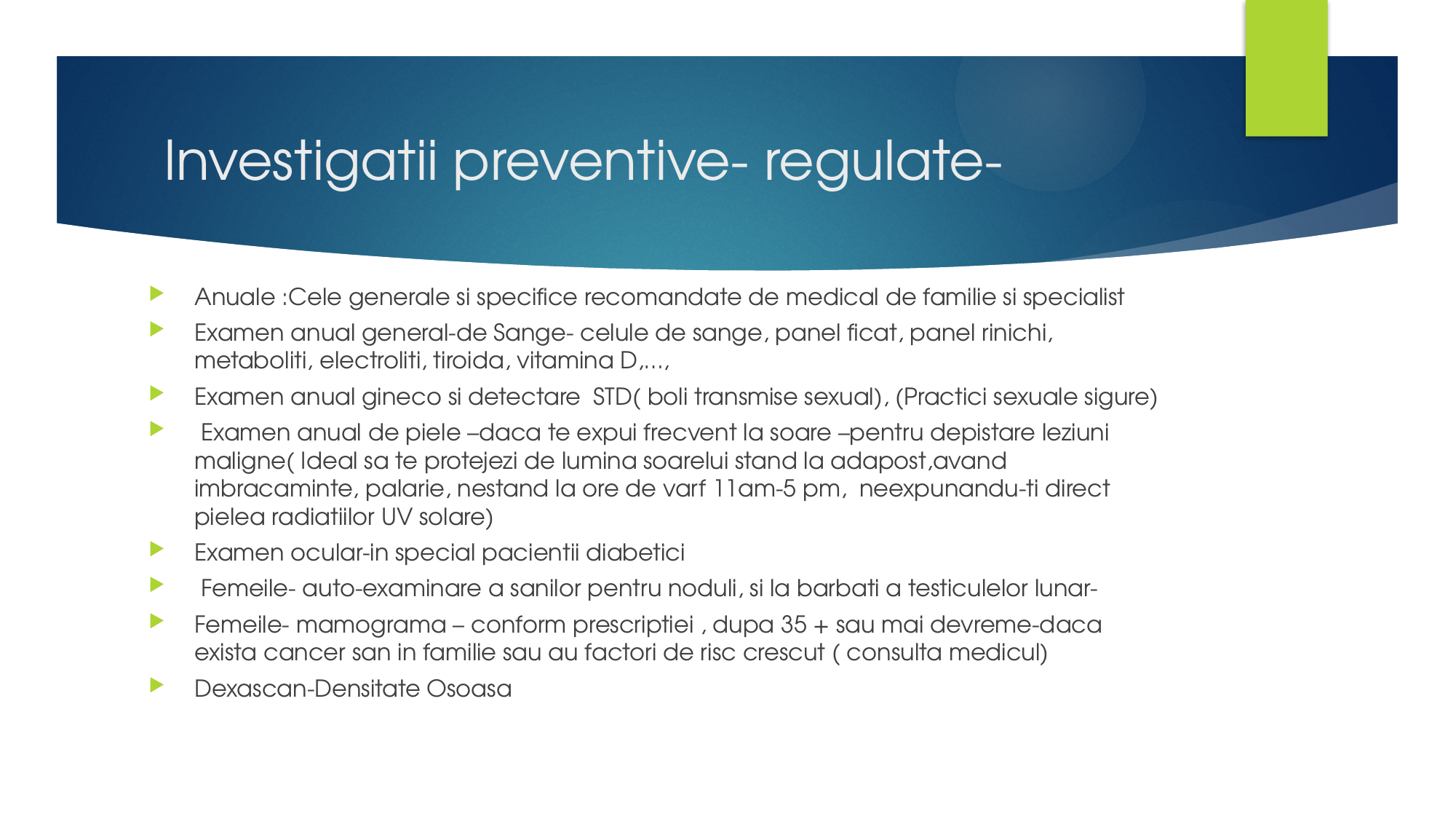

# Investigatii preventive- regulate-
Anuale :Cele generale si specifice recomandate de medical de familie si specialist
Examen anual general-de Sange- celule de sange, panel ficat, panel rinichi, metaboliti, electroliti, tiroida, vitamina D,…,
Examen anual gineco si detectare  STD( boli transmise sexual), (Practici sexuale sigure)
 Examen anual de piele –daca te expui frecvent la soare –pentru depistare leziuni maligne( Ideal sa te protejezi de lumina soarelui stand la adapost,avand imbracaminte, palarie, nestand la ore de varf 11am-5 pm,  neexpunandu-ti direct pielea radiatiilor UV solare)
Examen ocular-in special pacientii diabetici
 Femeile- auto-examinare a sanilor pentru noduli, si la barbati a testiculelor lunar-
Femeile- mamograma – conform prescriptiei , dupa 35 + sau mai devreme-daca exista cancer san in familie sau au factori de risc crescut ( consulta medicul)
Dexascan-Densitate Osoasa